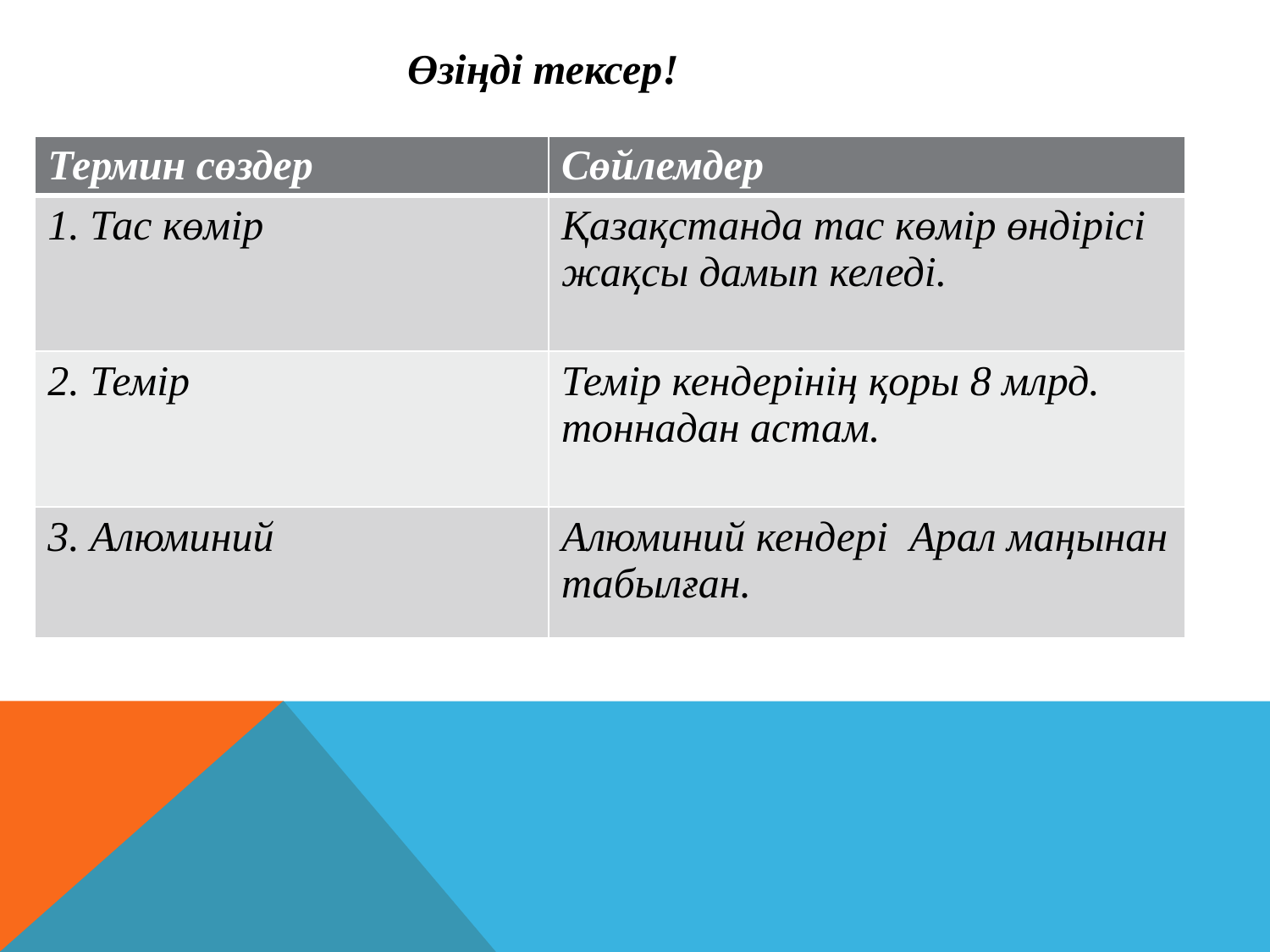

Өзіңді тексер!
| Термин сөздер | Сөйлемдер |
| --- | --- |
| 1. Тас көмір | Қазақстанда тас көмір өндірісі жақсы дамып келеді. |
| 2. Темір | Темір кендерінің қоры 8 млрд. тоннадан астам. |
| 3. Алюминий | Алюминий кендері Арал маңынан табылған. |